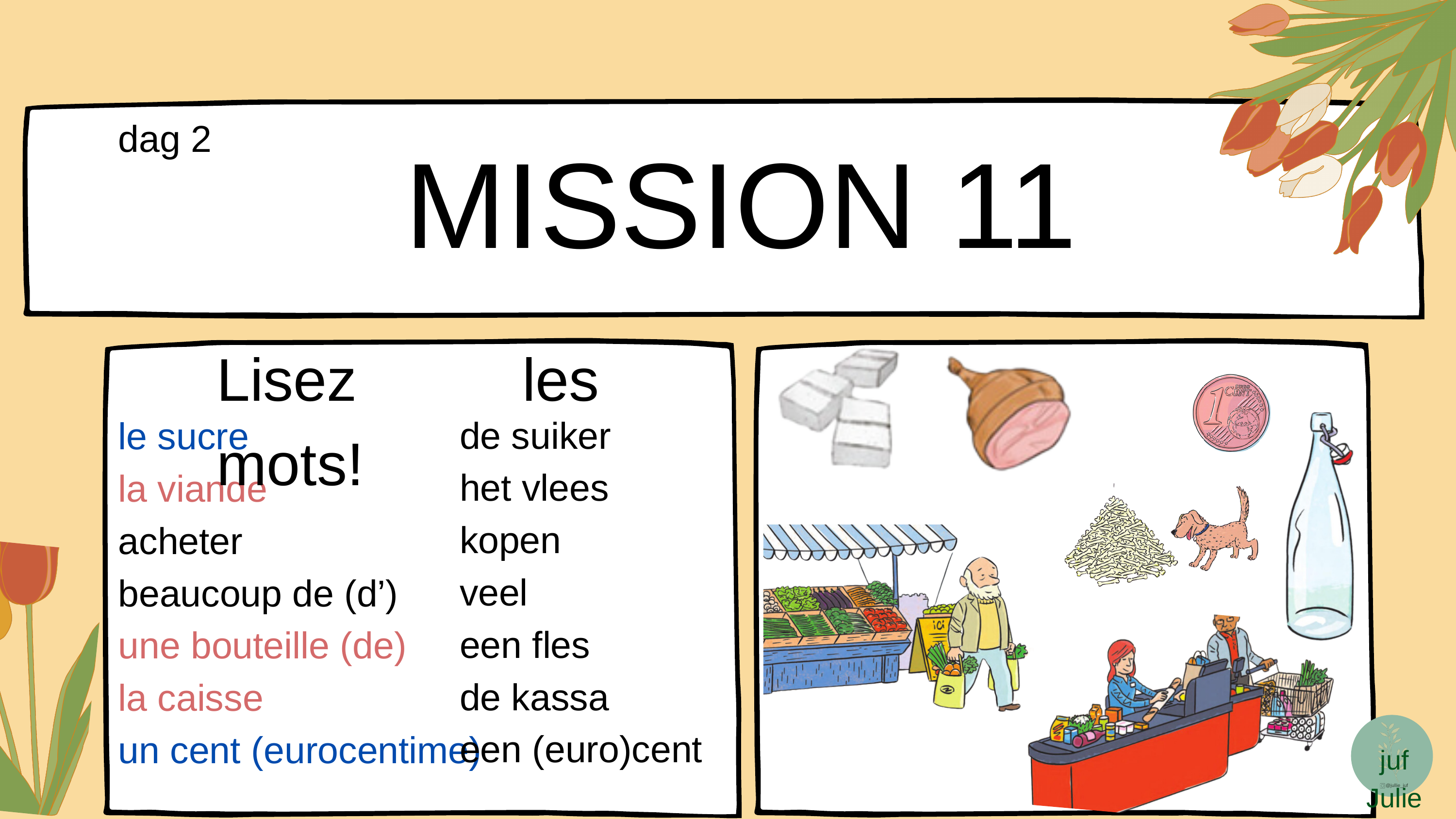

MISSION 11
dag 2

Lisez les mots!

de suiker
het vlees
kopen
veel
een fles
de kassa
een (euro)cent

le sucre
la viande
acheter
beaucoup de (d’)
une bouteille (de)
la caisse
un cent (eurocentime)

juf Julie
@jullie_juf